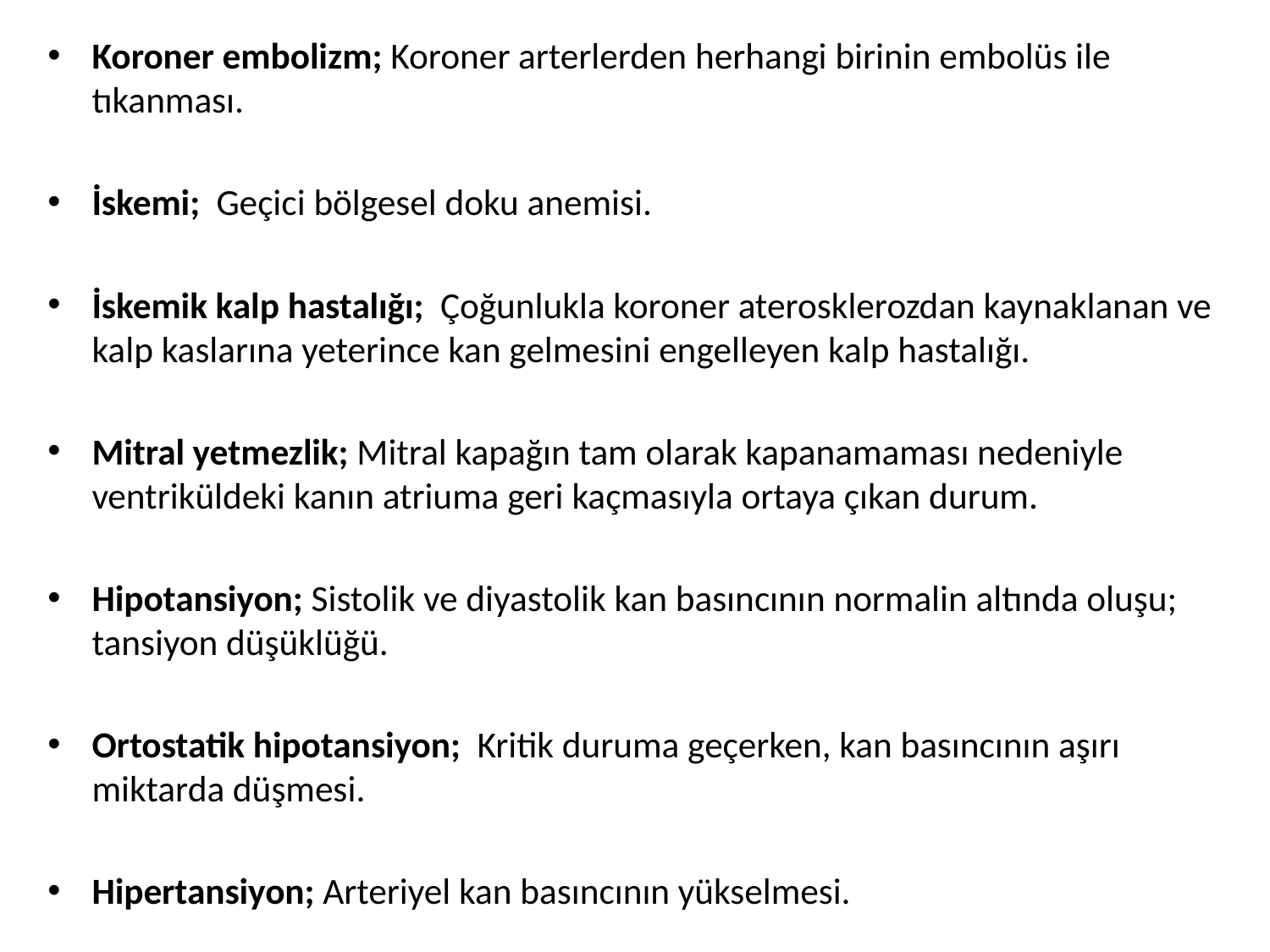

Koroner embolizm; Koroner arterlerden herhangi birinin embolüs ile tıkanması.

İskemi;  Geçici bölgesel doku anemisi.

İskemik kalp hastalığı;  Çoğunlukla koroner aterosklerozdan kaynaklanan ve kalp kaslarına yeterince kan gelmesini engelleyen kalp hastalığı.

Mitral yetmezlik; Mitral kapağın tam olarak kapanamaması nedeniyle ventriküldeki kanın atriuma geri kaçmasıyla ortaya çıkan durum.

Hipotansiyon; Sistolik ve diyastolik kan basıncının normalin altında oluşu; tansiyon düşüklüğü.

Ortostatik hipotansiyon;  Kritik duruma geçerken, kan basıncının aşırı miktarda düşmesi.

Hipertansiyon; Arteriyel kan basıncının yükselmesi.